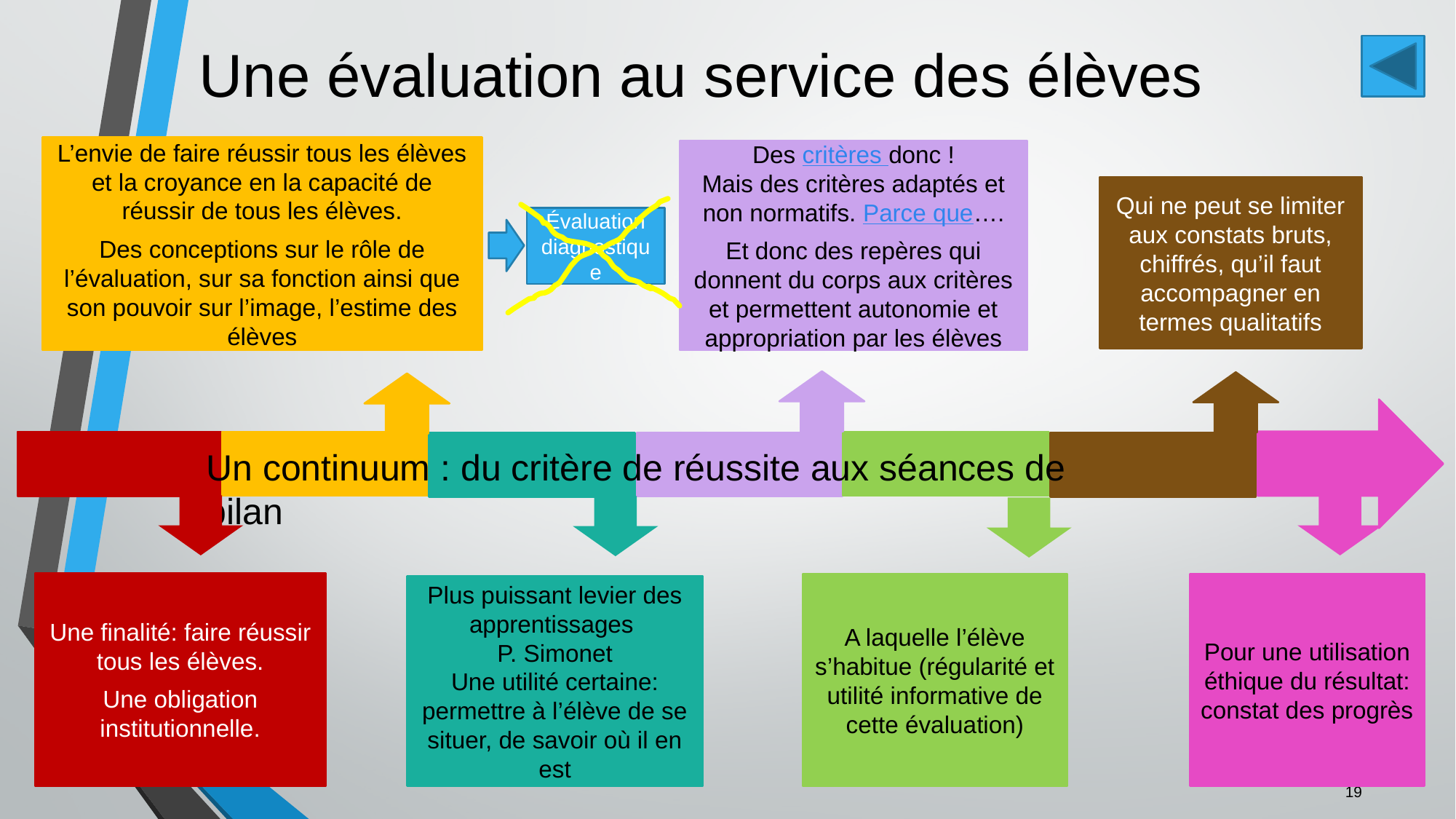

# Une évaluation au service des élèves

L’envie de faire réussir tous les élèves et la croyance en la capacité de réussir de tous les élèves.
Des conceptions sur le rôle de l’évaluation, sur sa fonction ainsi que son pouvoir sur l’image, l’estime des élèves
Des critères donc !
Mais des critères adaptés et non normatifs. Parce que….
Et donc des repères qui donnent du corps aux critères et permettent autonomie et appropriation par les élèves

Évaluation diagnostique
Qui ne peut se limiter aux constats bruts, chiffrés, qu’il faut accompagner en termes qualitatifs

Un continuum : du critère de réussite aux séances de bilan

Une finalité: faire réussir tous les élèves.
Une obligation institutionnelle.
A laquelle l’élève s’habitue (régularité et utilité informative de cette évaluation)
Pour une utilisation éthique du résultat: constat des progrès
Plus puissant levier des apprentissages
P. Simonet
Une utilité certaine: permettre à l’élève de se situer, de savoir où il en est
19